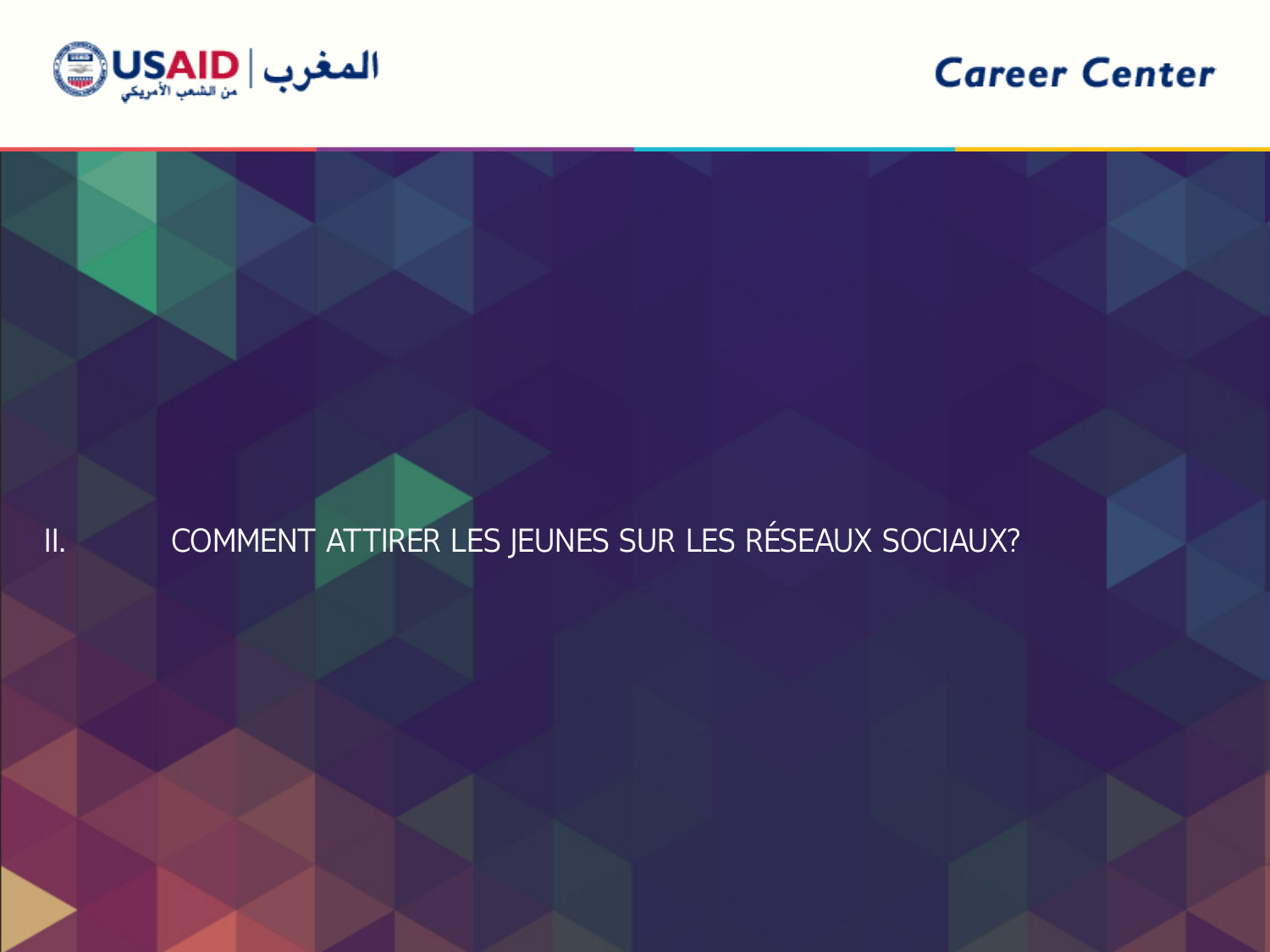

II.	Comment attirer les jeunes sur les réseaux sociaux?